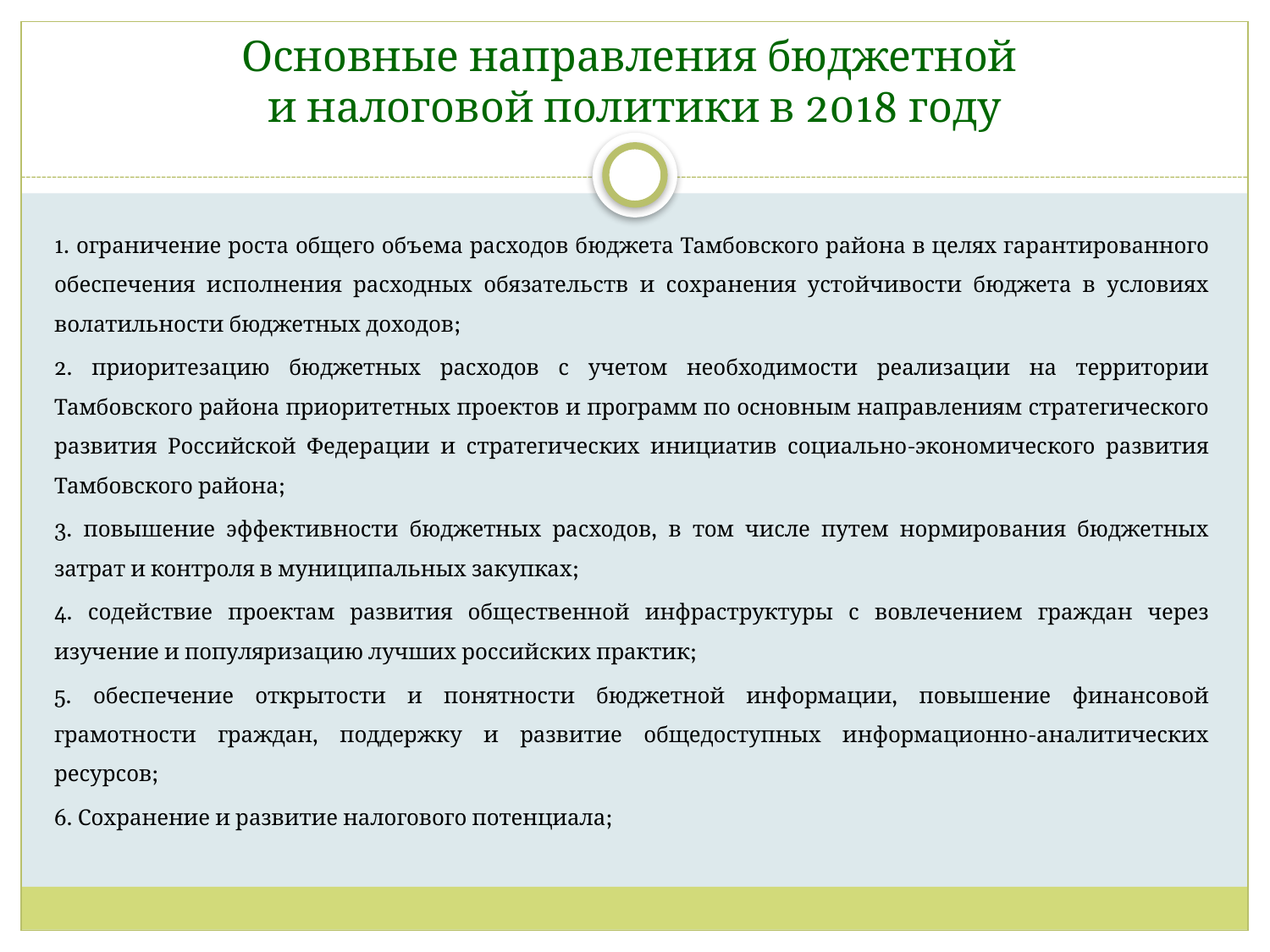

# Основные направления бюджетной и налоговой политики в 2018 году
1. ограничение роста общего объема расходов бюджета Тамбовского района в целях гарантированного обеспечения исполнения расходных обязательств и сохранения устойчивости бюджета в условиях волатильности бюджетных доходов;
2. приоритезацию бюджетных расходов с учетом необходимости реализации на территории Тамбовского района приоритетных проектов и программ по основным направлениям стратегического развития Российской Федерации и стратегических инициатив социально-экономического развития Тамбовского района;
3. повышение эффективности бюджетных расходов, в том числе путем нормирования бюджетных затрат и контроля в муниципальных закупках;
4. содействие проектам развития общественной инфраструктуры с вовлечением граждан через изучение и популяризацию лучших российских практик;
5. обеспечение открытости и понятности бюджетной информации, повышение финансовой грамотности граждан, поддержку и развитие общедоступных информационно-аналитических ресурсов;
6. Сохранение и развитие налогового потенциала;